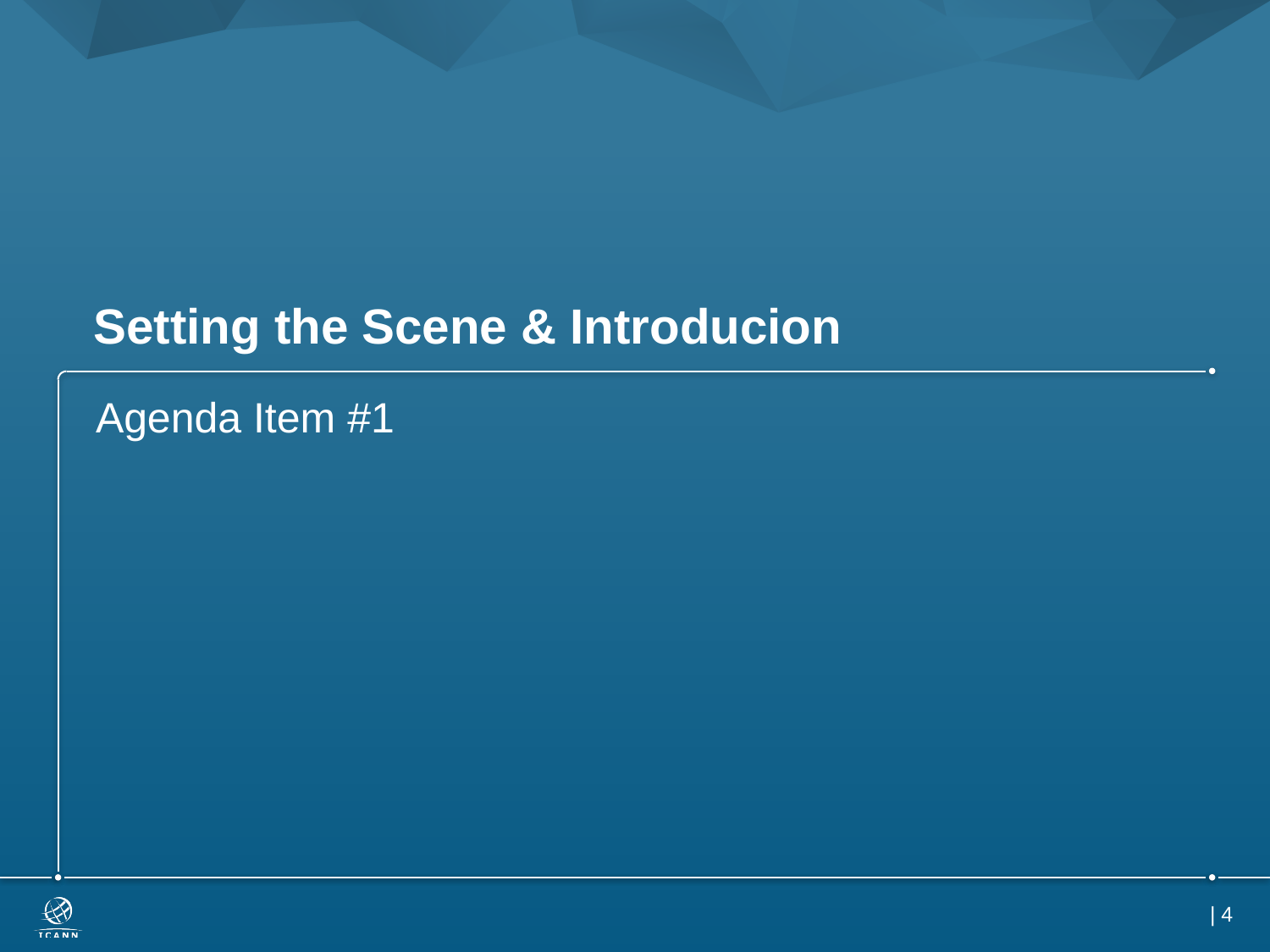

# Setting the Scene & Introducion
Agenda Item #1